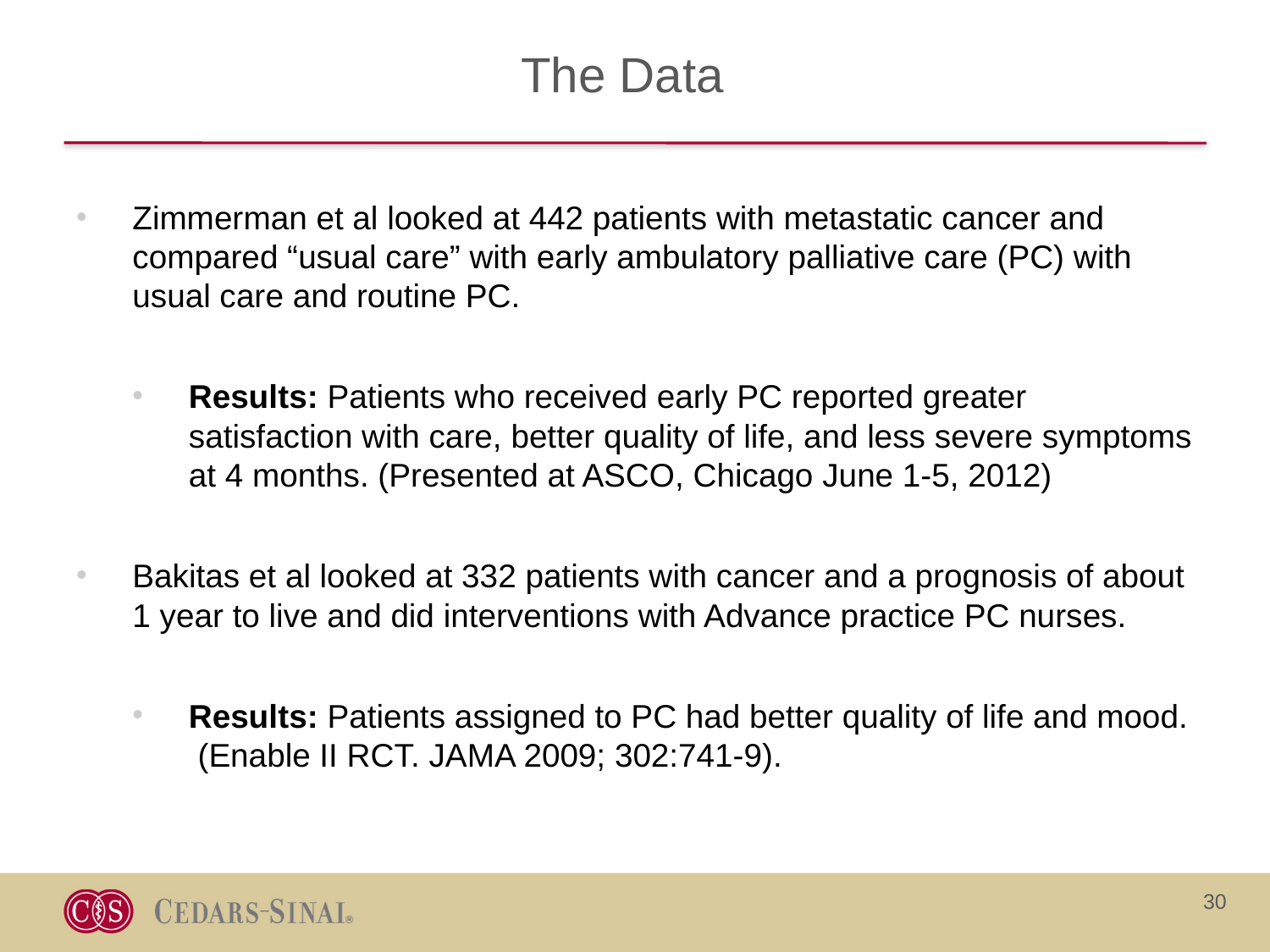

# The Data
Zimmerman et al looked at 442 patients with metastatic cancer and compared “usual care” with early ambulatory palliative care (PC) with usual care and routine PC.

Results: Patients who received early PC reported greater satisfaction with care, better quality of life, and less severe symptoms at 4 months. (Presented at ASCO, Chicago June 1-5, 2012)

Bakitas et al looked at 332 patients with cancer and a prognosis of about 1 year to live and did interventions with Advance practice PC nurses.

Results: Patients assigned to PC had better quality of life and mood.  (Enable II RCT. JAMA 2009; 302:741-9).

30